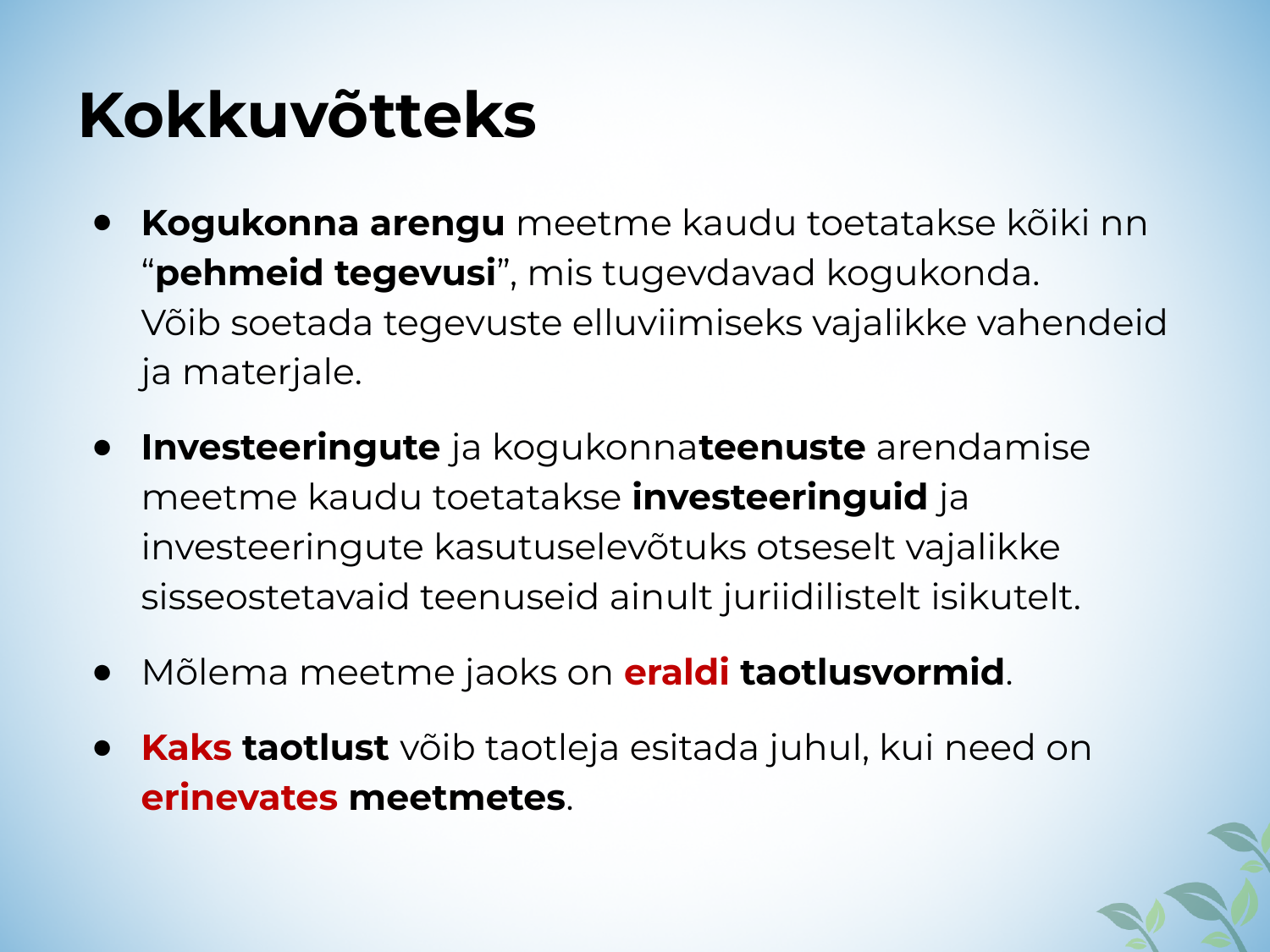

Kokkuvõtteks

Kogukonna arengu meetme kaudu toetatakse kõiki nn “pehmeid tegevusi”, mis tugevdavad kogukonda.
Võib soetada tegevuste elluviimiseks vajalikke vahendeid ja materjale.

Investeeringute ja kogukonnateenuste arendamise meetme kaudu toetatakse investeeringuid ja investeeringute kasutuselevõtuks otseselt vajalikke sisseostetavaid teenuseid ainult juriidilistelt isikutelt.

Mõlema meetme jaoks on eraldi taotlusvormid.

Kaks taotlust võib taotleja esitada juhul, kui need on erinevates meetmetes.